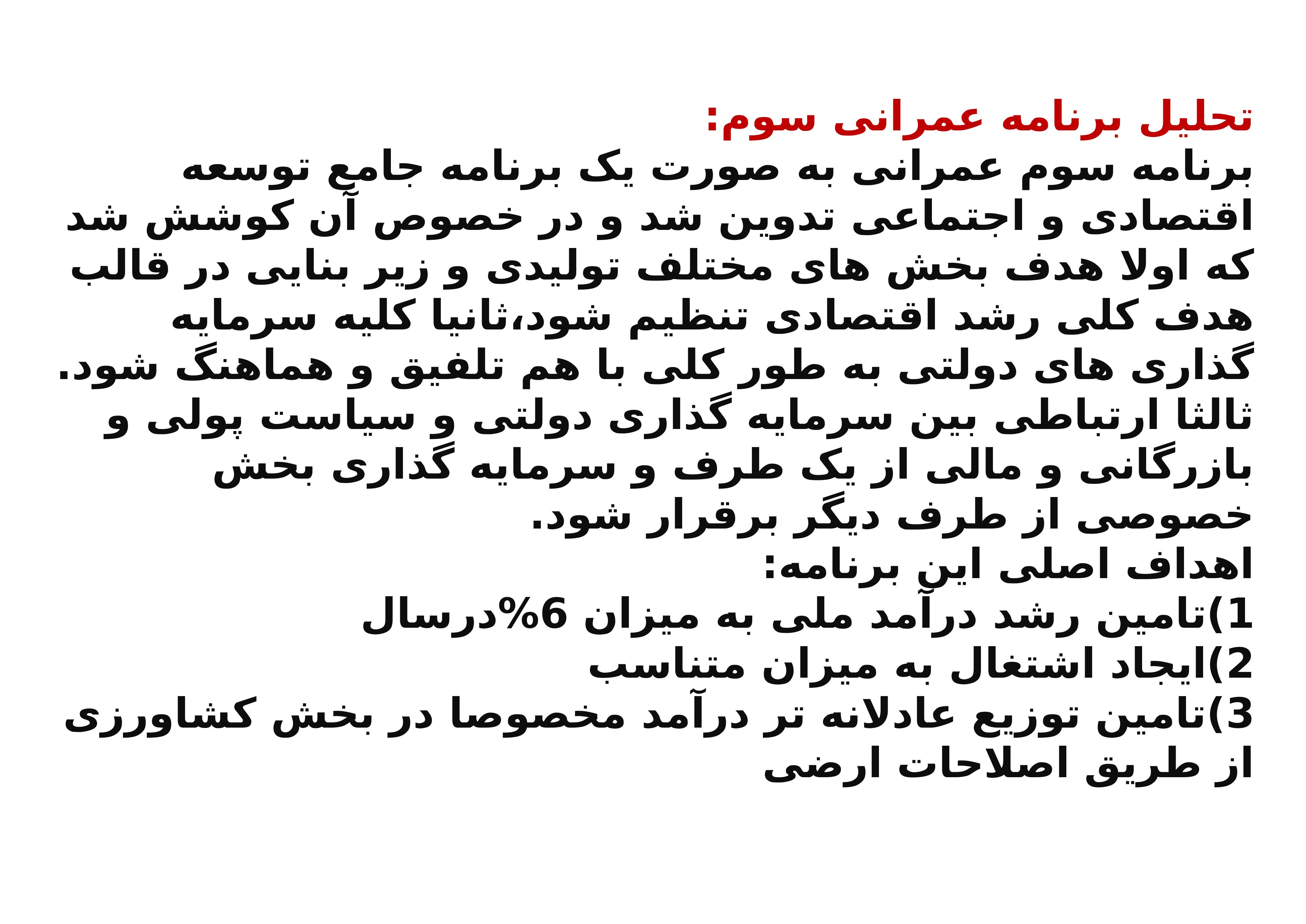

# تحلیل برنامه عمرانی سوم: برنامه سوم عمرانی به صورت یک برنامه جامع توسعه اقتصادی و اجتماعی تدوین شد و در خصوص آن کوشش شد که اولا هدف بخش های مختلف تولیدی و زیر بنایی در قالب هدف کلی رشد اقتصادی تنظیم شود،ثانیا کلیه سرمایه گذاری های دولتی به طور کلی با هم تلفیق و هماهنگ شود. ثالثا ارتباطی بین سرمایه گذاری دولتی و سیاست پولی و بازرگانی و مالی از یک طرف و سرمایه گذاری بخش خصوصی از طرف دیگر برقرار شود. اهداف اصلی این برنامه: 1)تامین رشد درآمد ملی به میزان 6%درسال 2)ایجاد اشتغال به میزان متناسب 3)تامین توزیع عادلانه تر درآمد مخصوصا در بخش کشاورزی از طریق اصلاحات ارضی